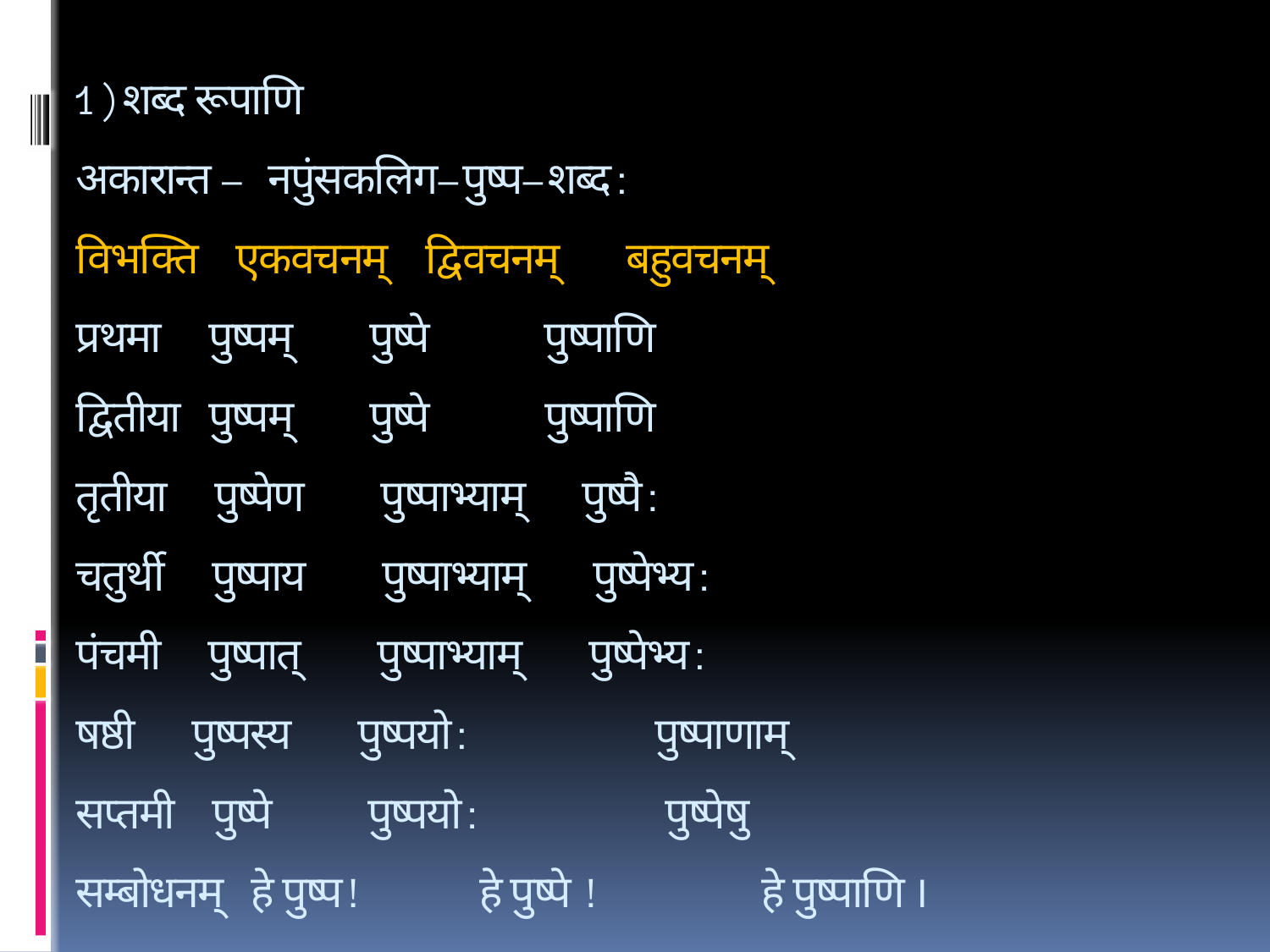

# 1)शब्द रूपाणि अकारान्त - नपुंसकलिग-पुष्प-शब्द: विभक्ति    एकवचनम्    द्विवचनम्       बहुवचनम् प्रथमा     पुष्पम्        पुष्पे            पुष्पाणि द्वितीया   पुष्पम्        पुष्पे            पुष्पाणि तृतीया     पुष्पेण        पुष्पाभ्याम्      पुष्पै: चतुर्थी     पुष्पाय        पुष्पाभ्याम्       पुष्पेभ्य: पंचमी     पुष्पात्        पुष्पाभ्याम्       पुष्पेभ्य: षष्ठी      पुष्पस्य       पुष्पयो:        पुष्पाणाम् सप्तमी    पुष्पे          पुष्पयो:        पुष्पेषु सम्बोधनम्   हे पुष्प!     हे पुष्पे !       हे पुष्पाणि ।